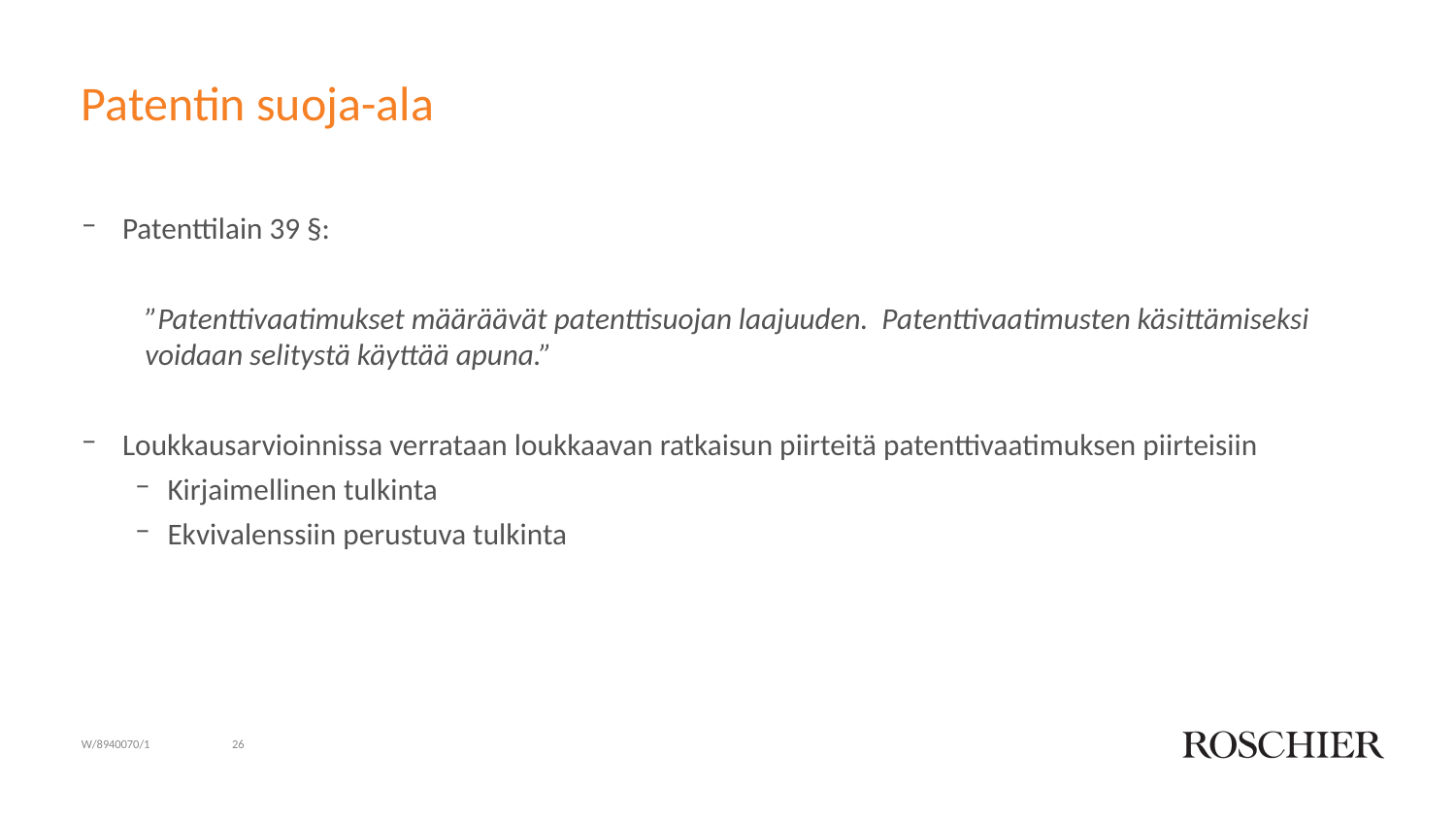

# Patentin suoja-ala
Patenttilain 39 §:

”Patenttivaatimukset määräävät patenttisuojan laajuuden.  Patenttivaatimusten käsittämiseksi voidaan selitystä käyttää apuna.”

Loukkausarvioinnissa verrataan loukkaavan ratkaisun piirteitä patenttivaatimuksen piirteisiin
Kirjaimellinen tulkinta
Ekvivalenssiin perustuva tulkinta

W/8940070/1
26